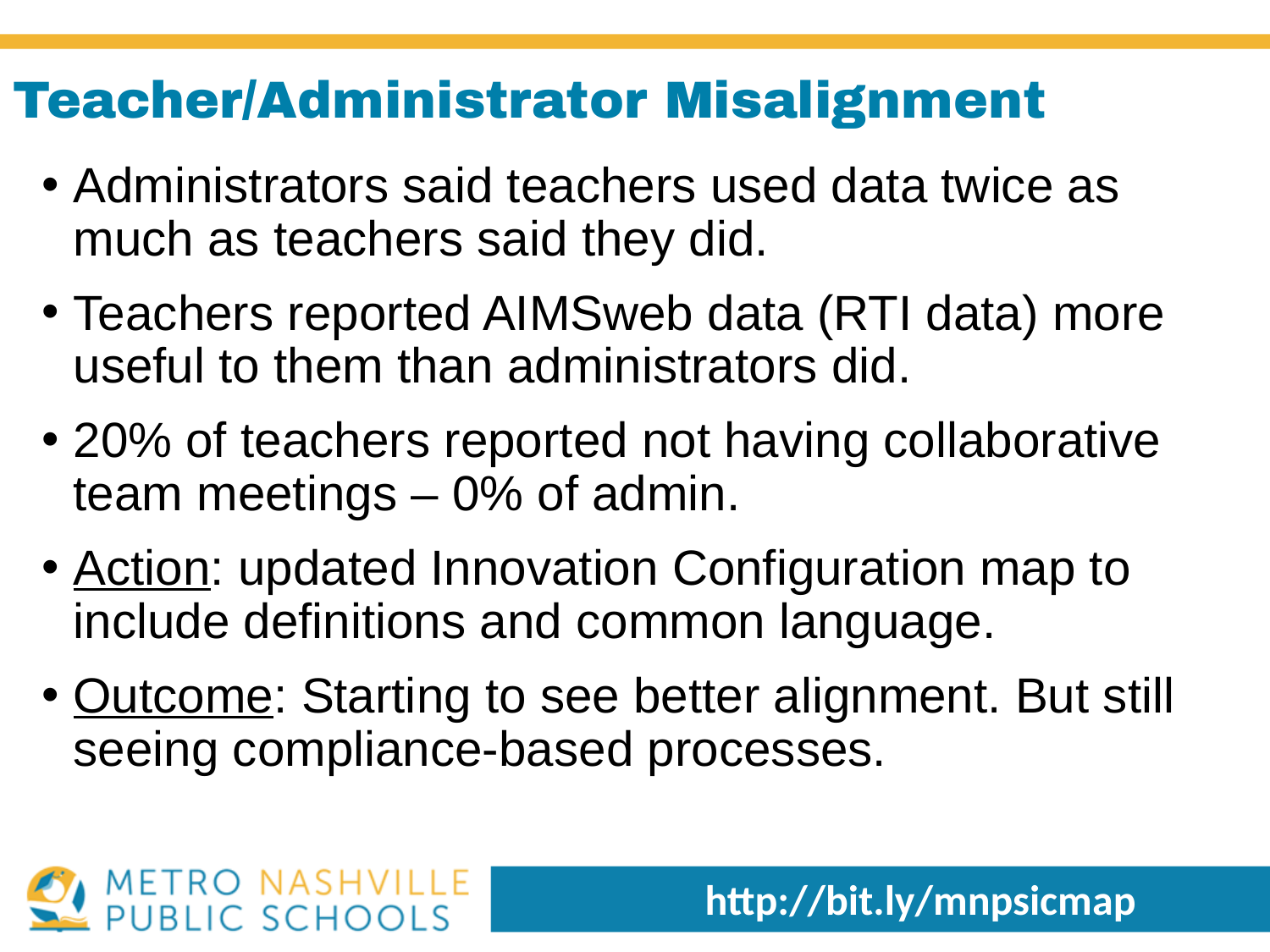

# Teacher/Administrator Misalignment
Administrators said teachers used data twice as much as teachers said they did.
Teachers reported AIMSweb data (RTI data) more useful to them than administrators did.
20% of teachers reported not having collaborative team meetings – 0% of admin.
Action: updated Innovation Configuration map to include definitions and common language.
Outcome: Starting to see better alignment. But still seeing compliance-based processes.

http://bit.ly/mnpsicmap